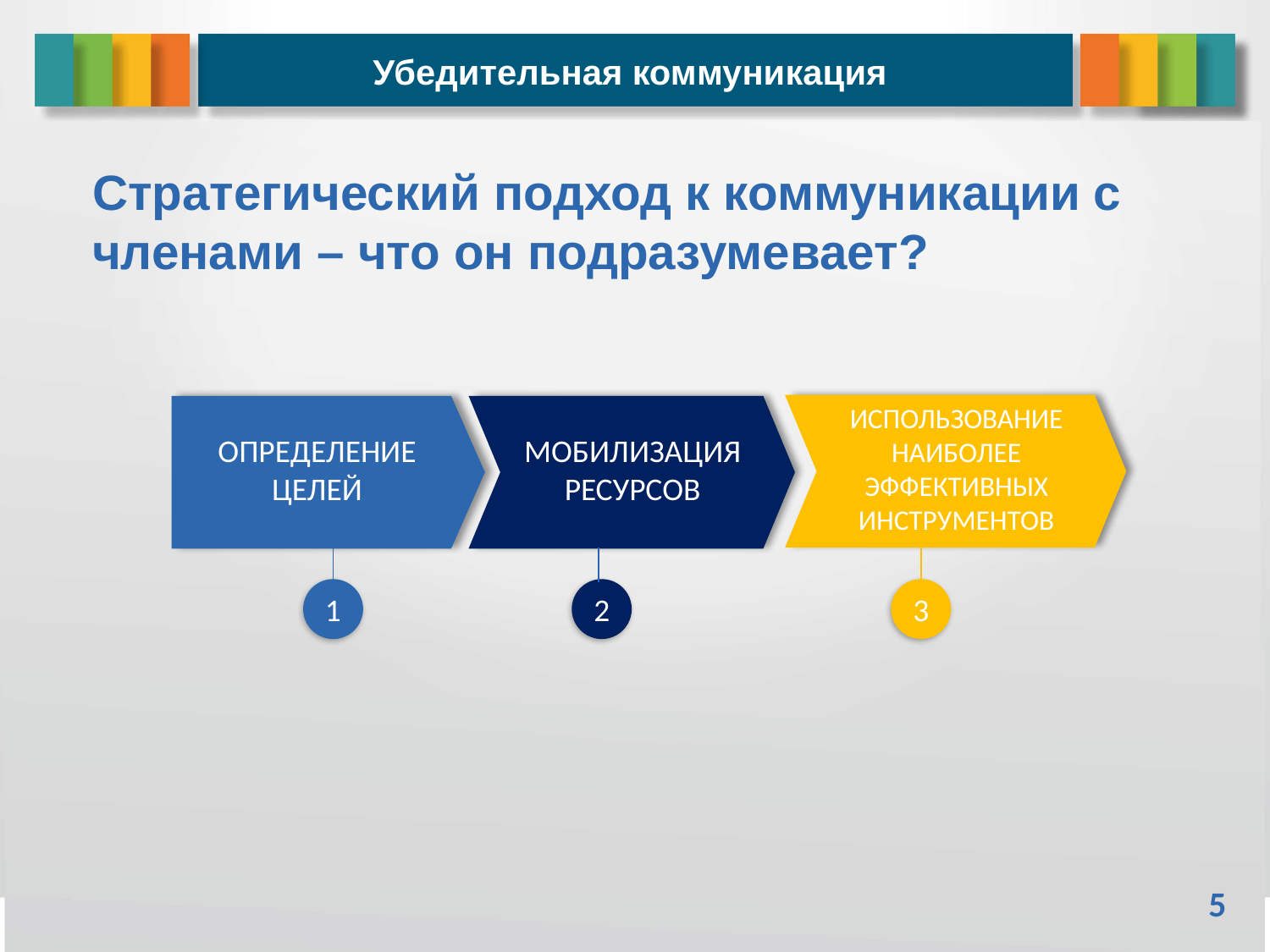

Убедительная коммуникация
# Стратегический подход к коммуникации с членами – что он подразумевает?
ИСПОЛЬЗОВАНИЕ НАИБОЛЕЕ ЭФФЕКТИВНЫХ ИНСТРУМЕНТОВ
ОПРЕДЕЛЕНИЕ ЦЕЛЕЙ
МОБИЛИЗАЦИЯ РЕСУРСОВ
1
2
3